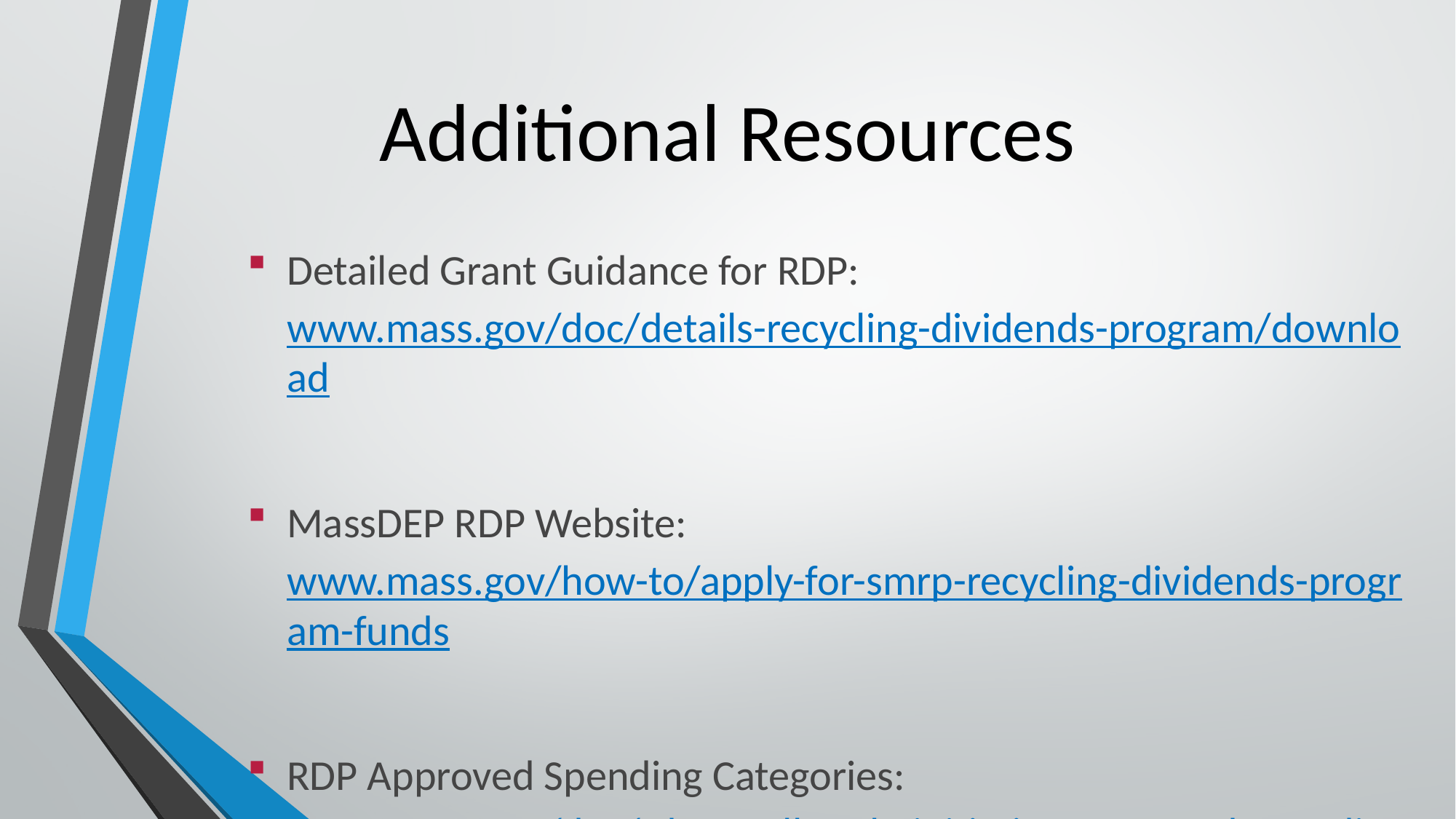

# Additional Resources
Detailed Grant Guidance for RDP: www.mass.gov/doc/details-recycling-dividends-program/download

MassDEP RDP Website: www.mass.gov/how-to/apply-for-smrp-recycling-dividends-program-funds

RDP Approved Spending Categories: www.mass.gov/doc/rdp-small-scale-initiative-approved-spending-categories/download